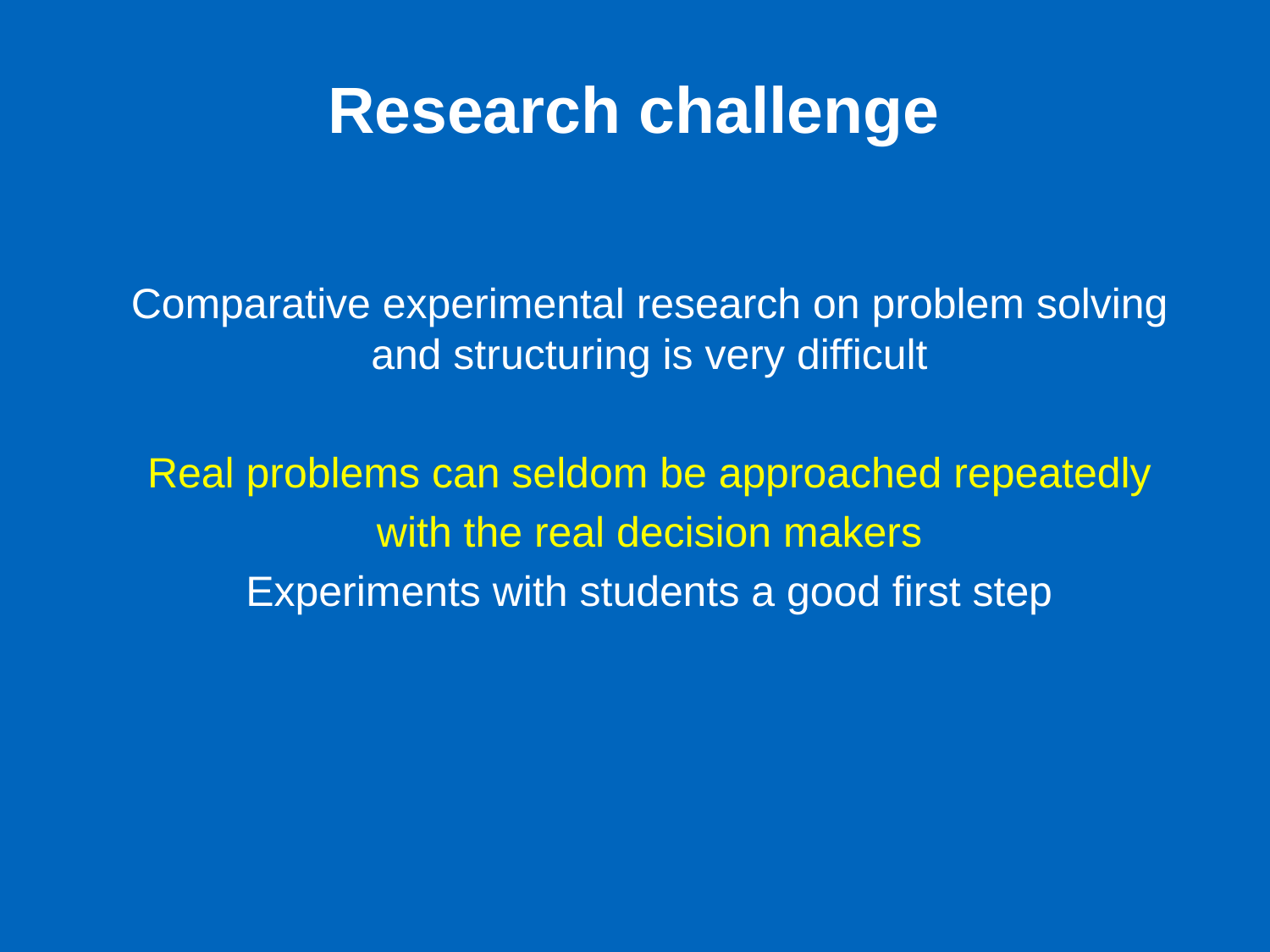

# Research challenge
Comparative experimental research on problem solving and structuring is very difficult

Real problems can seldom be approached repeatedly
with the real decision makers
Experiments with students a good first step